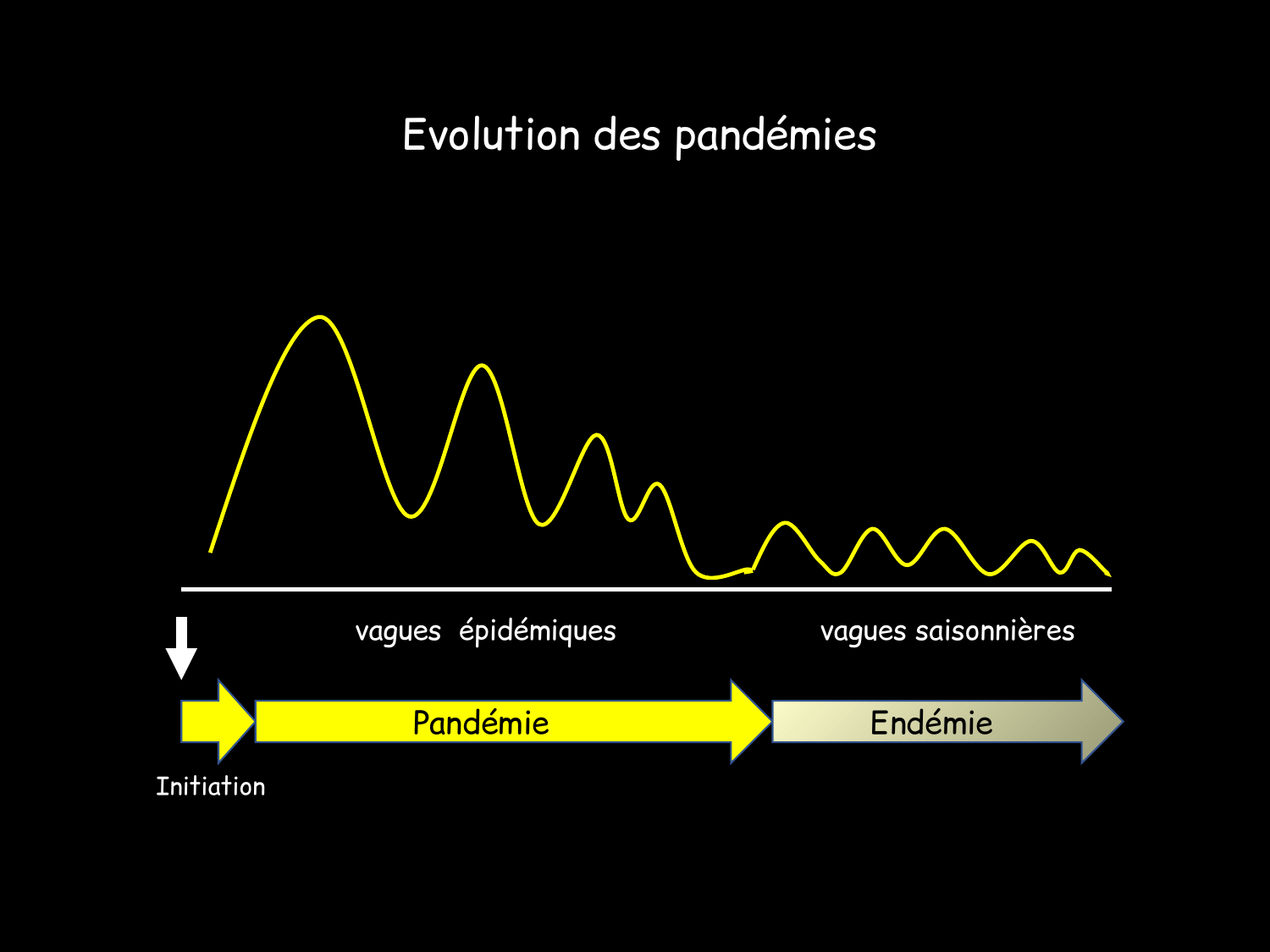

Evolution des pandémies

vagues  épidémiques
vagues saisonnières

Pandémie
Endémie
Initiation